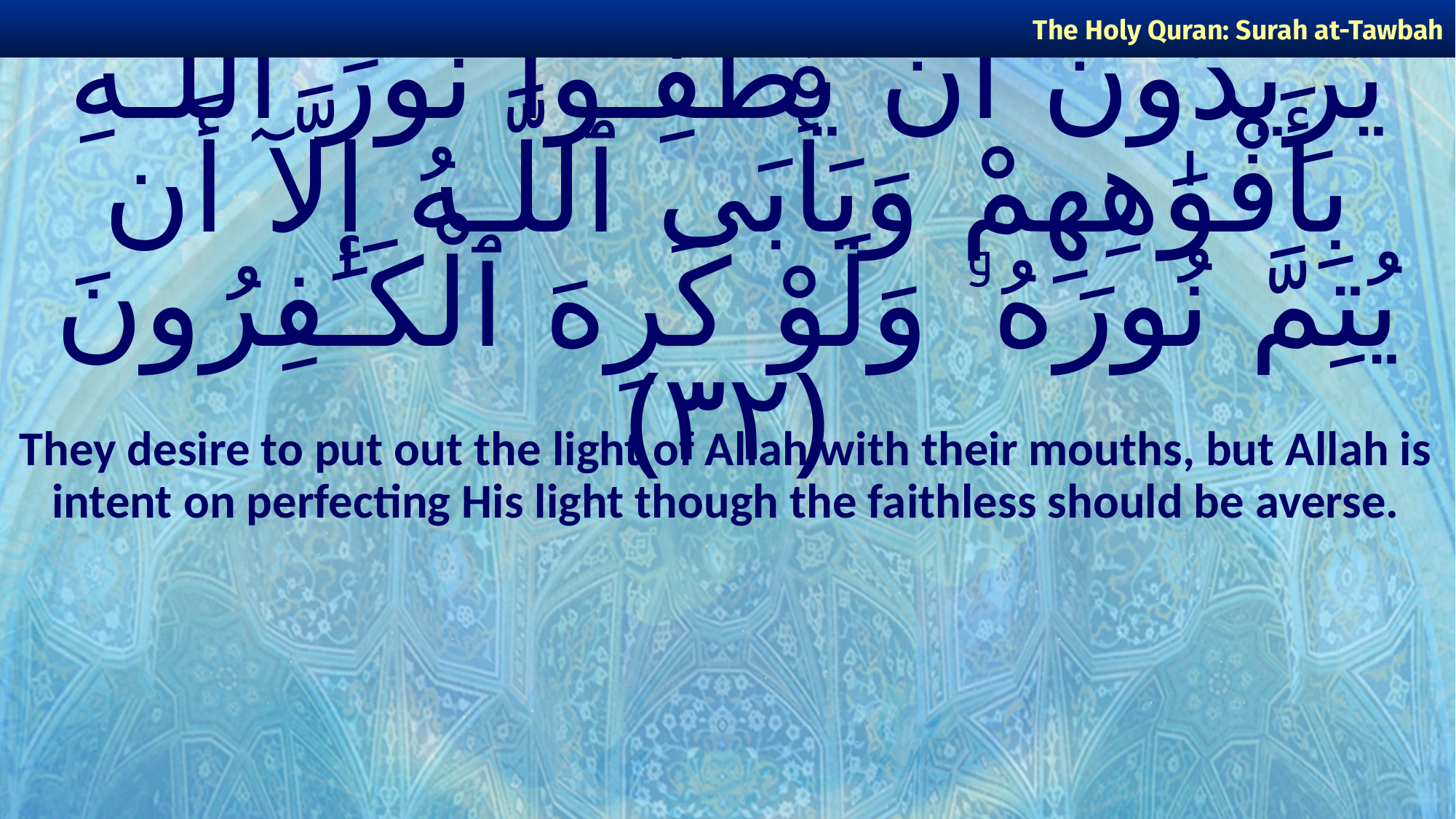

The Holy Quran: Surah at-Tawbah
# يُرِيدُونَ أَن يُطْفِـُٔوا۟ نُورَ ٱللَّـهِ بِأَفْوَٰهِهِمْ وَيَأْبَى ٱللَّـهُ إِلَّآ أَن يُتِمَّ نُورَهُۥ وَلَوْ كَرِهَ ٱلْكَـٰفِرُونَ ﴿٣٢﴾
They desire to put out the light of Allah with their mouths, but Allah is intent on perfecting His light though the faithless should be averse.